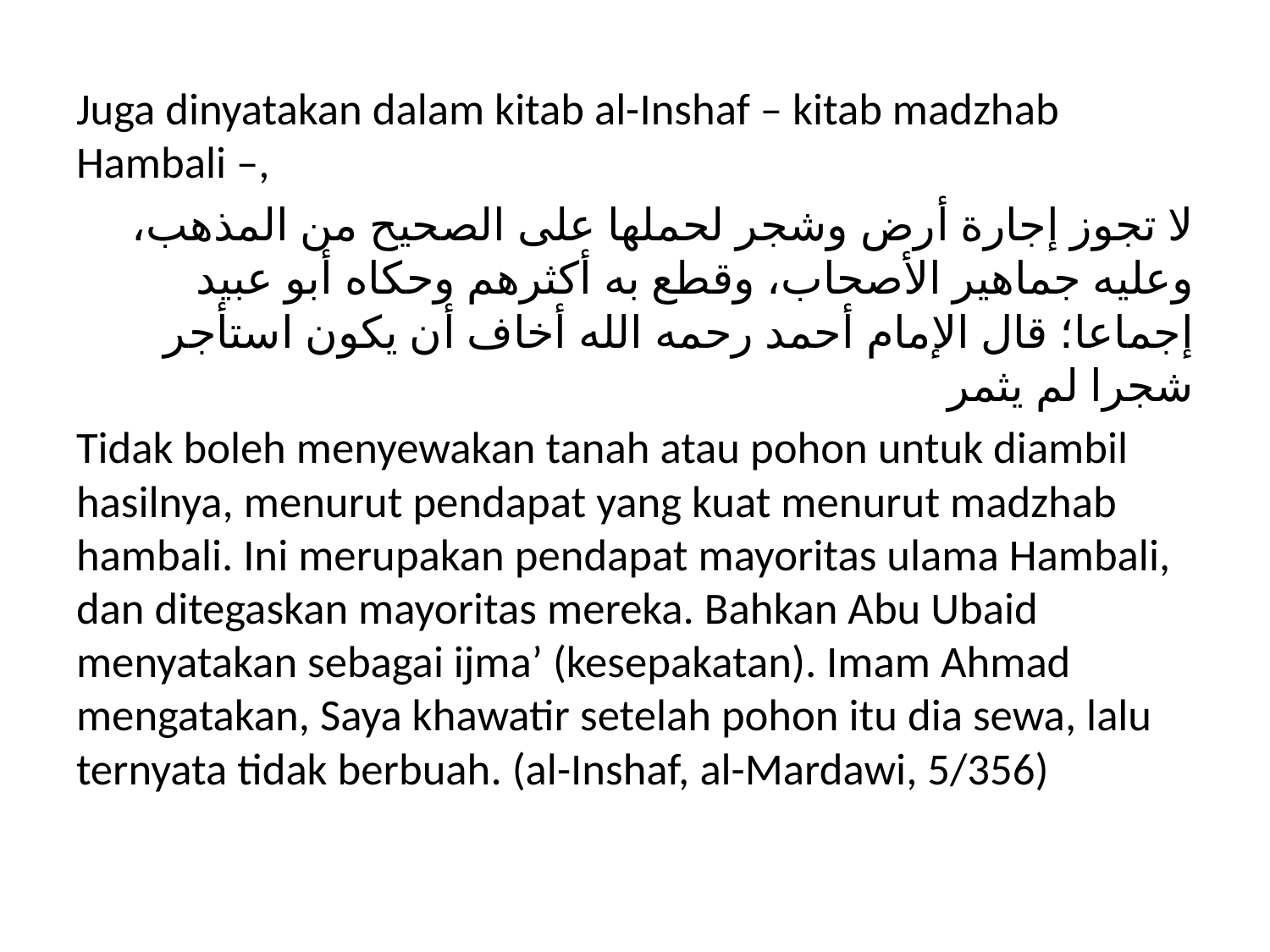

Juga dinyatakan dalam kitab al-Inshaf – kitab madzhab Hambali –,
لا تجوز إجارة أرض وشجر لحملها على الصحيح من المذهب، وعليه جماهير الأصحاب، وقطع به أكثرهم وحكاه أبو عبيد إجماعا؛ قال الإمام أحمد رحمه الله أخاف أن يكون استأجر شجرا لم يثمر
Tidak boleh menyewakan tanah atau pohon untuk diambil hasilnya, menurut pendapat yang kuat menurut madzhab hambali. Ini merupakan pendapat mayoritas ulama Hambali, dan ditegaskan mayoritas mereka. Bahkan Abu Ubaid menyatakan sebagai ijma’ (kesepakatan). Imam Ahmad mengatakan, Saya khawatir setelah pohon itu dia sewa, lalu ternyata tidak berbuah. (al-Inshaf, al-Mardawi, 5/356)